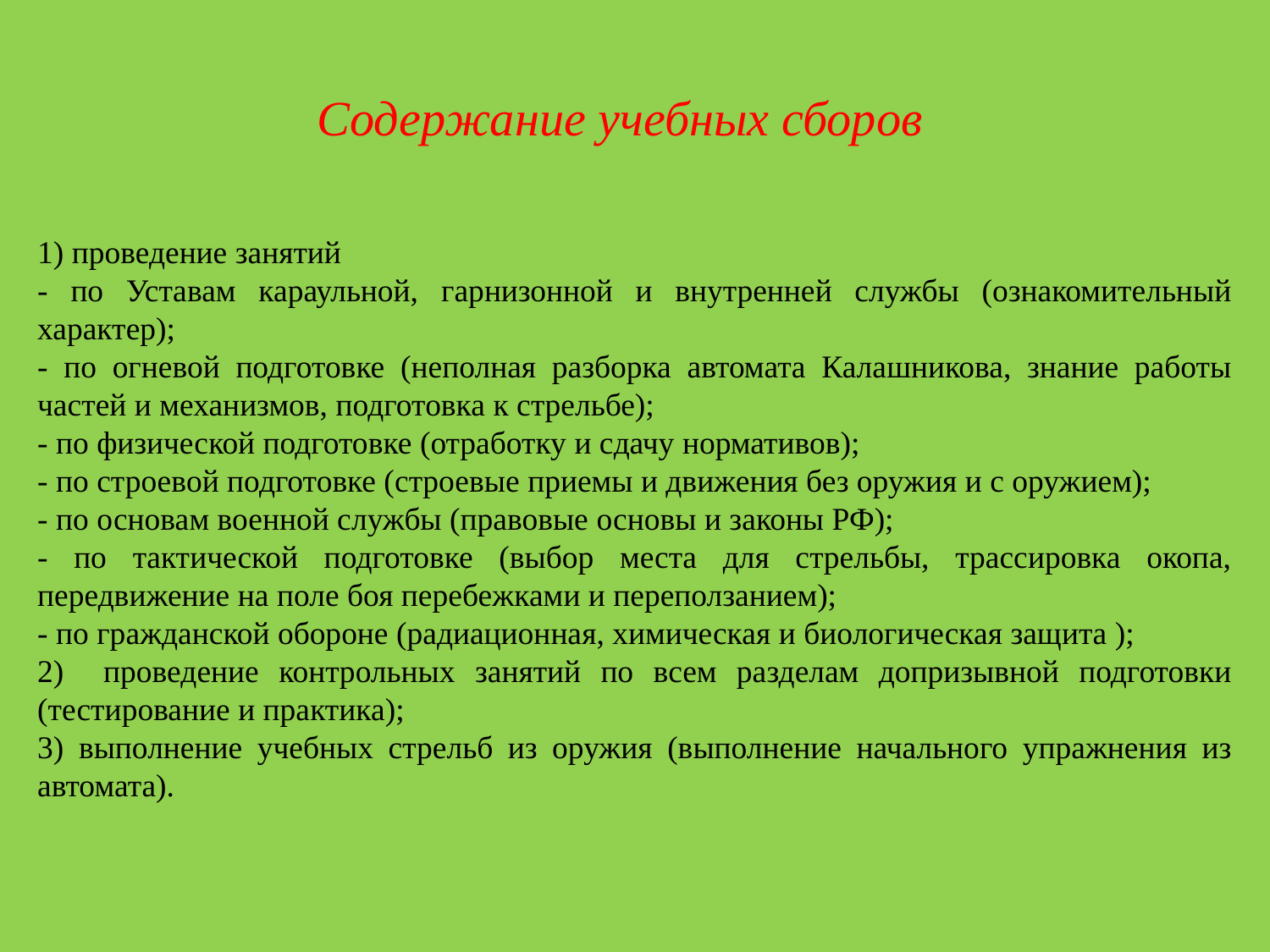

Содержание учебных сборов

1) проведение занятий
- по Уставам караульной, гарнизонной и внутренней службы (ознакомительный характер);
- по огневой подготовке (неполная разборка автомата Калашникова, знание работы частей и механизмов, подготовка к стрельбе);
- по физической подготовке (отработку и сдачу нормативов);
- по строевой подготовке (строевые приемы и движения без оружия и с оружием);
- по основам военной службы (правовые основы и законы РФ);
- по тактической подготовке (выбор места для стрельбы, трассировка окопа, передвижение на поле боя перебежками и переползанием);
- по гражданской обороне (радиационная, химическая и биологическая защита );
2)  проведение контрольных занятий по всем разделам допризывной подготовки (тестирование и практика);
3) выполнение учебных стрельб из оружия (выполнение начального упражнения из автомата).